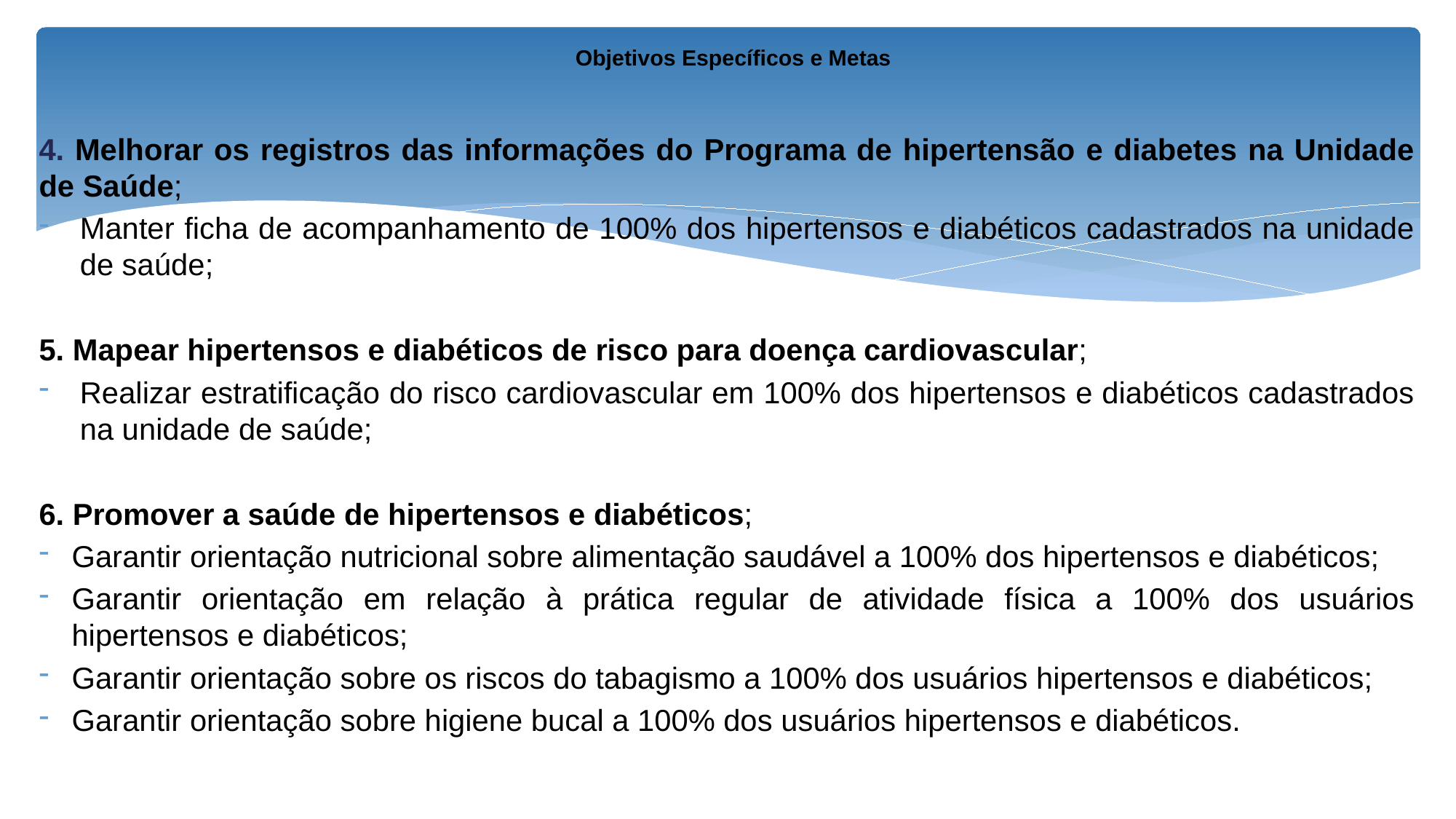

# Objetivos Específicos e Metas
4. Melhorar os registros das informações do Programa de hipertensão e diabetes na Unidade de Saúde;
Manter ficha de acompanhamento de 100% dos hipertensos e diabéticos cadastrados na unidade de saúde;

5. Mapear hipertensos e diabéticos de risco para doença cardiovascular;
Realizar estratificação do risco cardiovascular em 100% dos hipertensos e diabéticos cadastrados na unidade de saúde;

6. Promover a saúde de hipertensos e diabéticos;
Garantir orientação nutricional sobre alimentação saudável a 100% dos hipertensos e diabéticos;
Garantir orientação em relação à prática regular de atividade física a 100% dos usuários hipertensos e diabéticos;
Garantir orientação sobre os riscos do tabagismo a 100% dos usuários hipertensos e diabéticos;
Garantir orientação sobre higiene bucal a 100% dos usuários hipertensos e diabéticos.